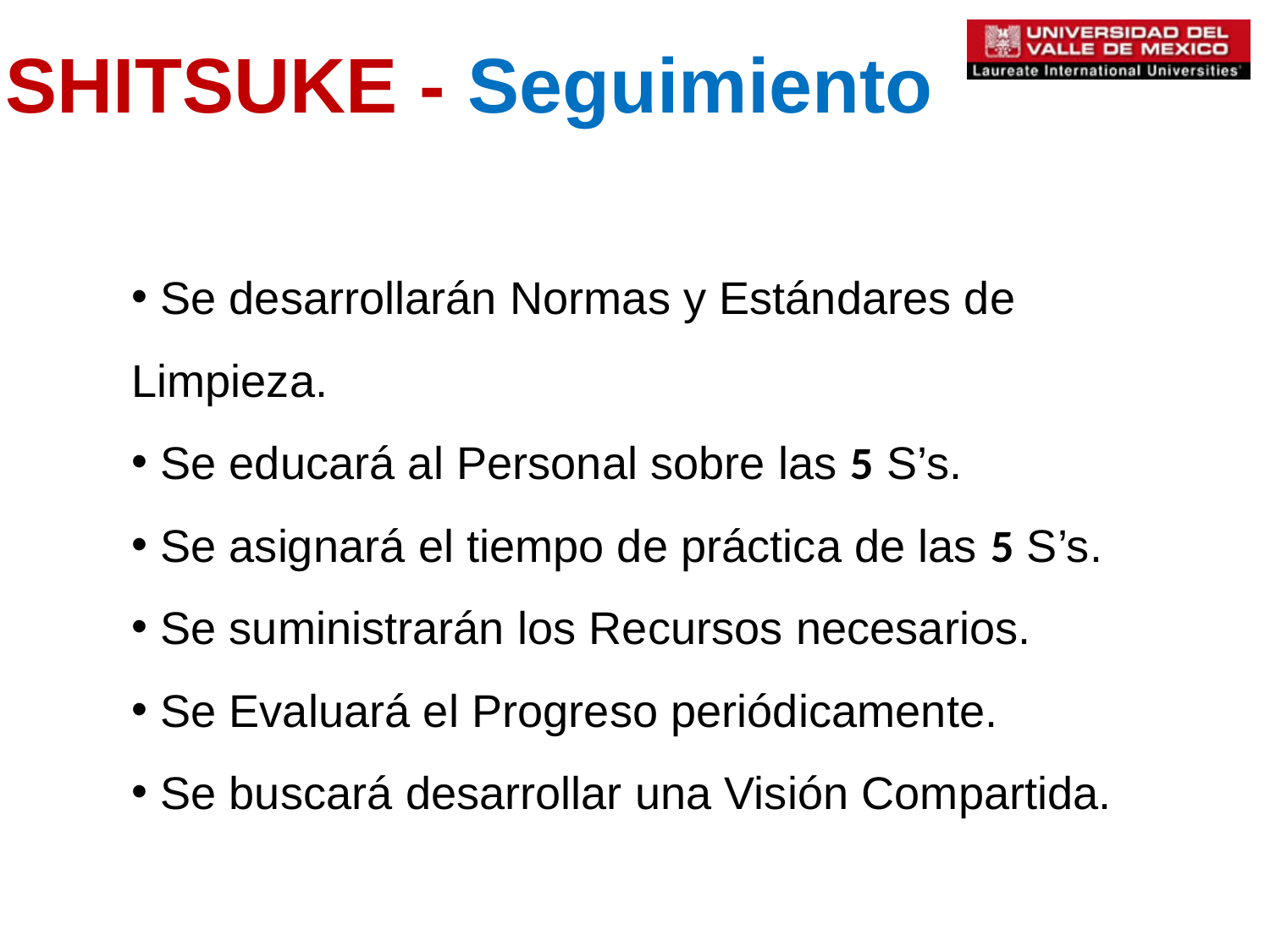

SHITSUKE - Seguimiento
 Se desarrollarán Normas y Estándares de Limpieza.
 Se educará al Personal sobre las 5 S’s.
 Se asignará el tiempo de práctica de las 5 S’s.
 Se suministrarán los Recursos necesarios.
 Se Evaluará el Progreso periódicamente.
 Se buscará desarrollar una Visión Compartida.